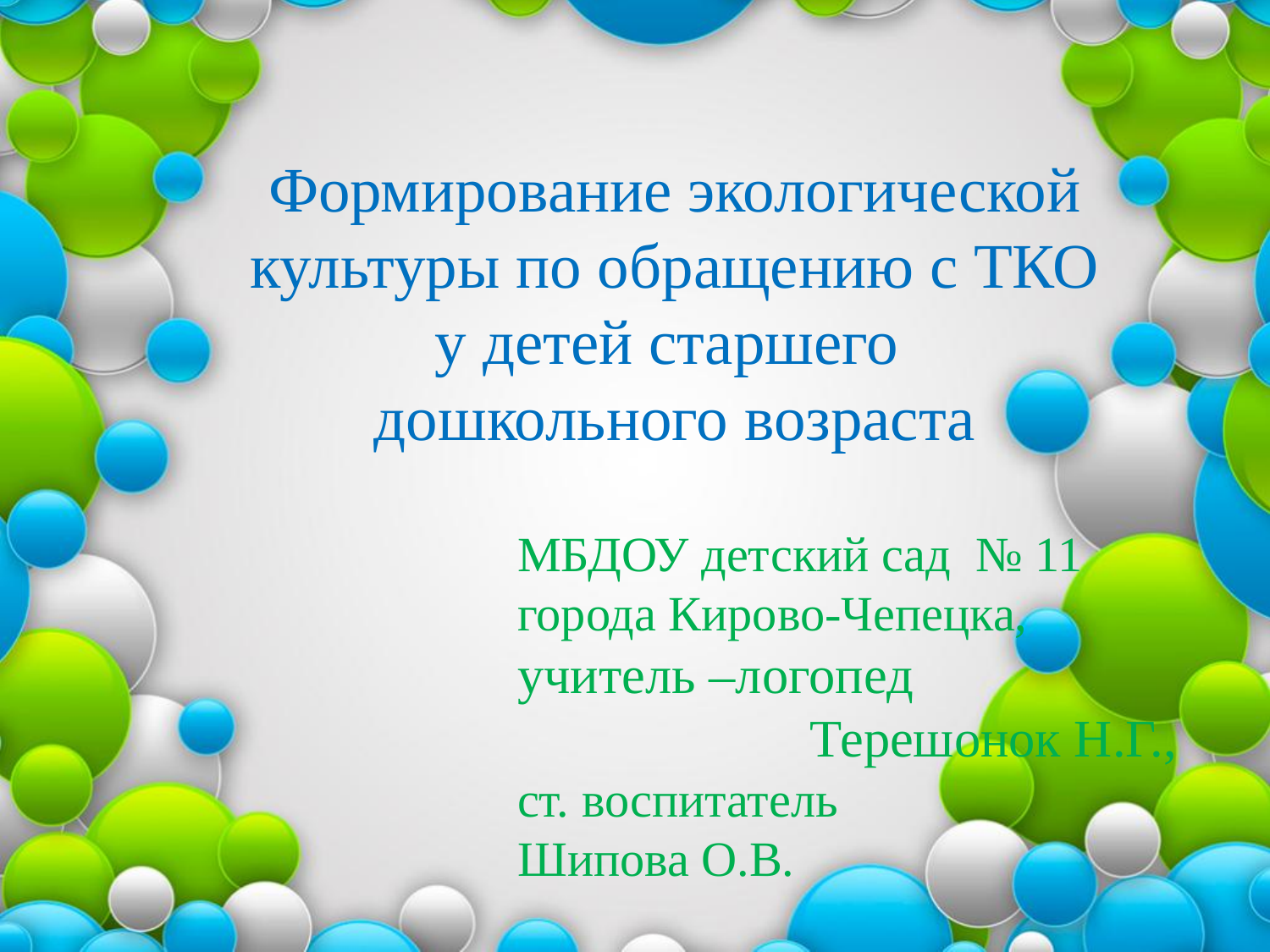

Формирование экологической культуры по обращению с ТКО у детей старшего
дошкольного возраста
МБДОУ детский сад  № 11 города Кирово-Чепецка,
учитель –логопед                                             Терешонок Н.Г.,
ст. воспитатель
Шипова О.В.